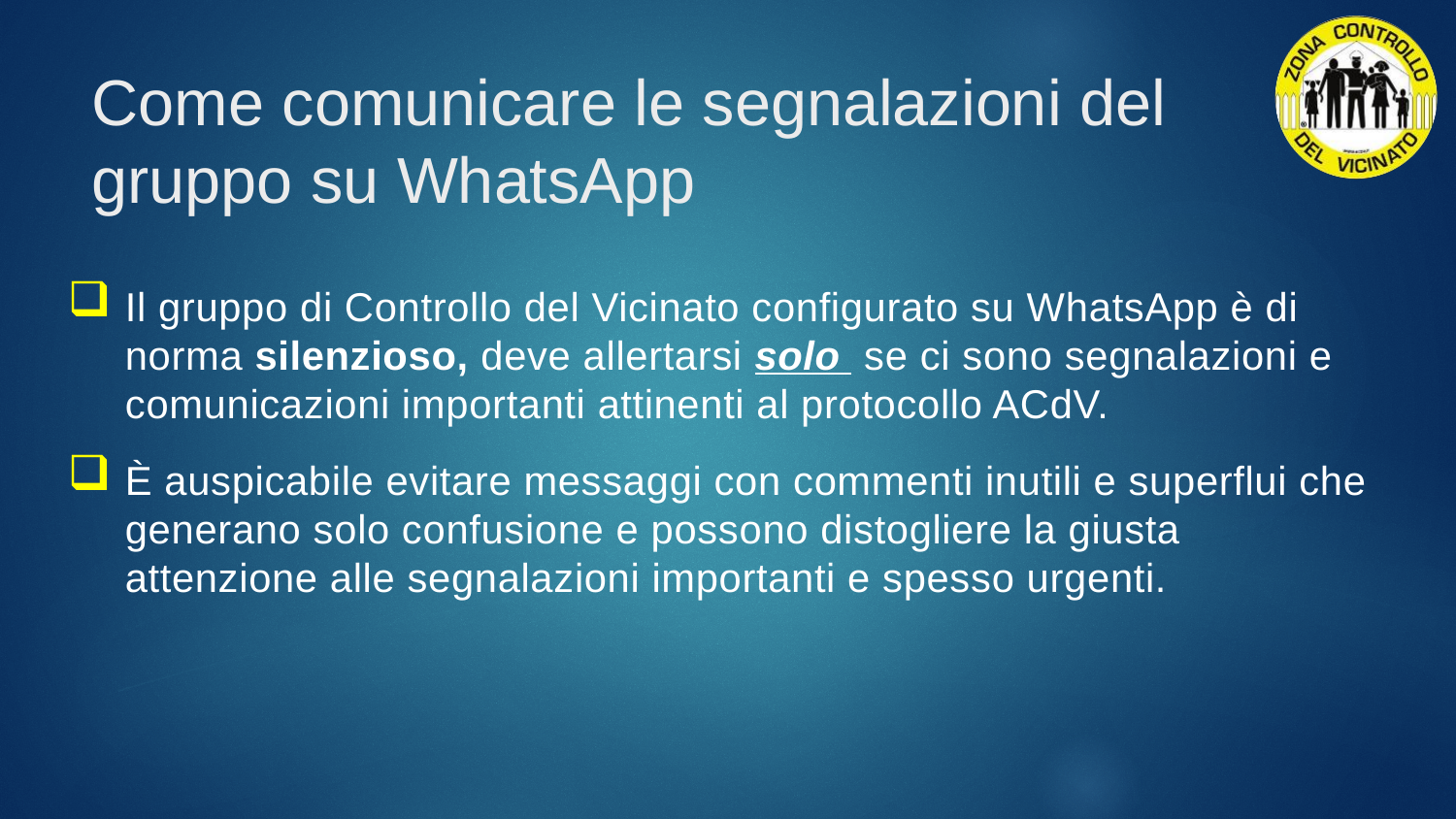

# Come comunicare le segnalazioni del gruppo su WhatsApp
Il gruppo di Controllo del Vicinato configurato su WhatsApp è di norma silenzioso, deve allertarsi solo  se ci sono segnalazioni e comunicazioni importanti attinenti al protocollo ACdV.
È auspicabile evitare messaggi con commenti inutili e superflui che generano solo confusione e possono distogliere la giusta attenzione alle segnalazioni importanti e spesso urgenti.